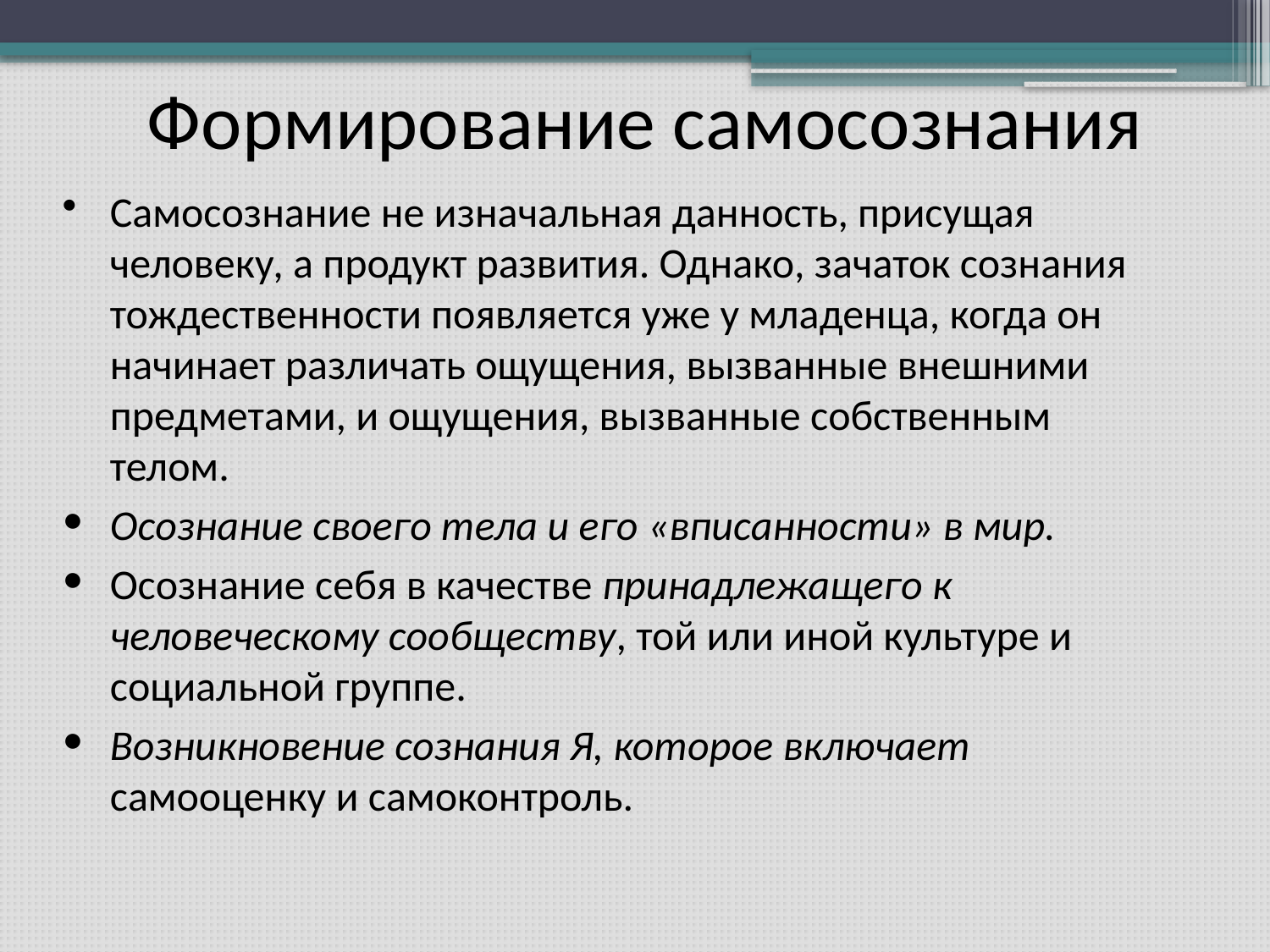

Формирование самосознания
Самосознание не изначальная данность, присущая человеку, а продукт развития. Однако, зачаток сознания тождественности появляется уже у младенца, когда он начинает различать ощущения, вызванные внешними предметами, и ощущения, вызванные собственным телом.
Осознание своего тела и его «вписанности» в мир.
Осознание себя в качестве принадлежащего к  человеческому сообществу, той или иной культуре и социальной группе.
Возникновение сознания Я, которое включает самооценку и самоконтроль.